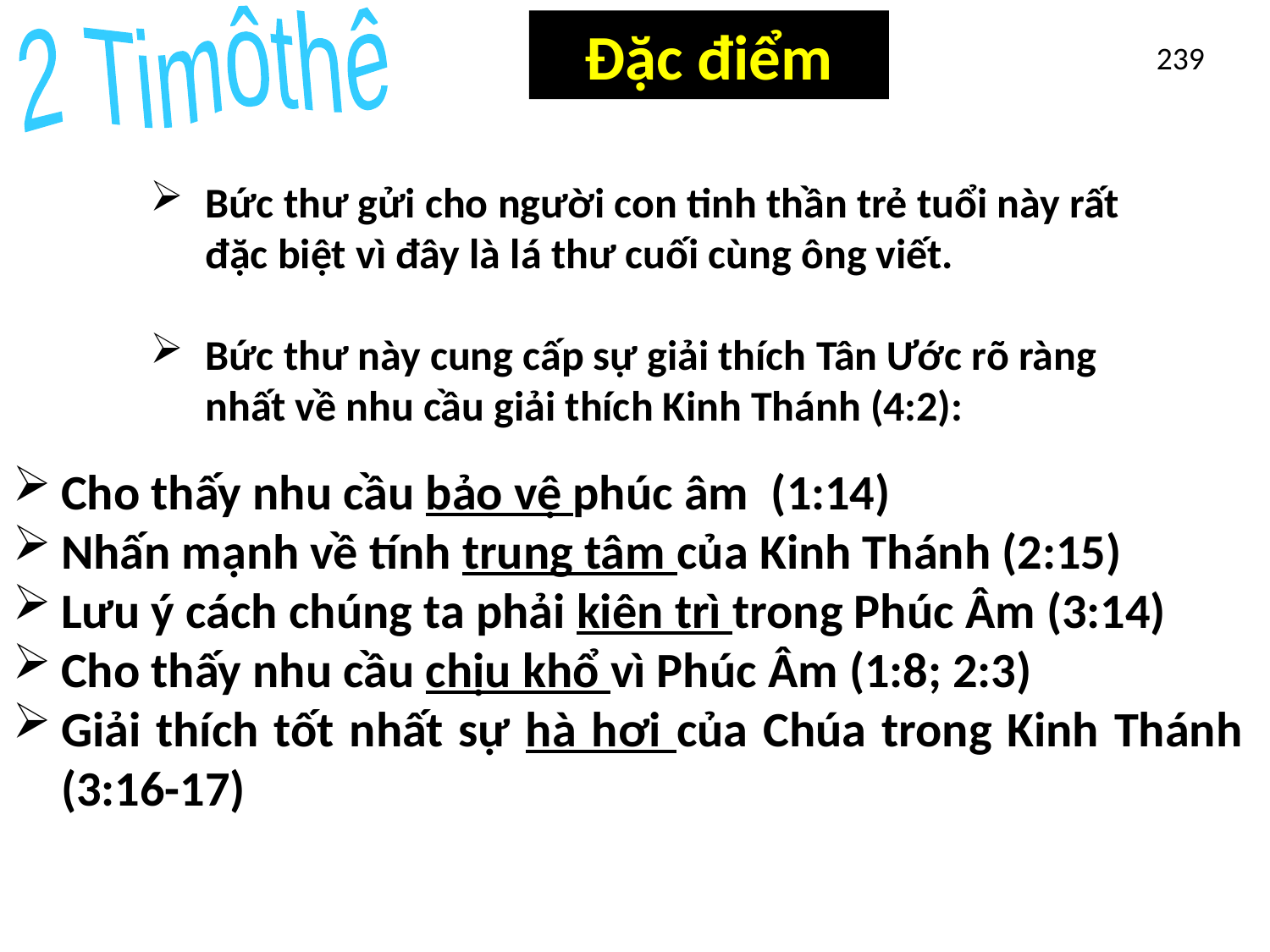

Characteristics
2 Timôthê
Đặc điểm
239
Bức thư gửi cho người con tinh thần trẻ tuổi này rất đặc biệt vì đây là lá thư cuối cùng ông viết.

Bức thư này cung cấp sự giải thích Tân Ước rõ ràng nhất về nhu cầu giải thích Kinh Thánh (4:2):
Cho thấy nhu cầu bảo vệ phúc âm  (1:14)
Nhấn mạnh về tính trung tâm của Kinh Thánh (2:15)
Lưu ý cách chúng ta phải kiên trì trong Phúc Âm (3:14)
Cho thấy nhu cầu chịu khổ vì Phúc Âm (1:8; 2:3)
Giải thích tốt nhất sự hà hơi của Chúa trong Kinh Thánh  (3:16-17)